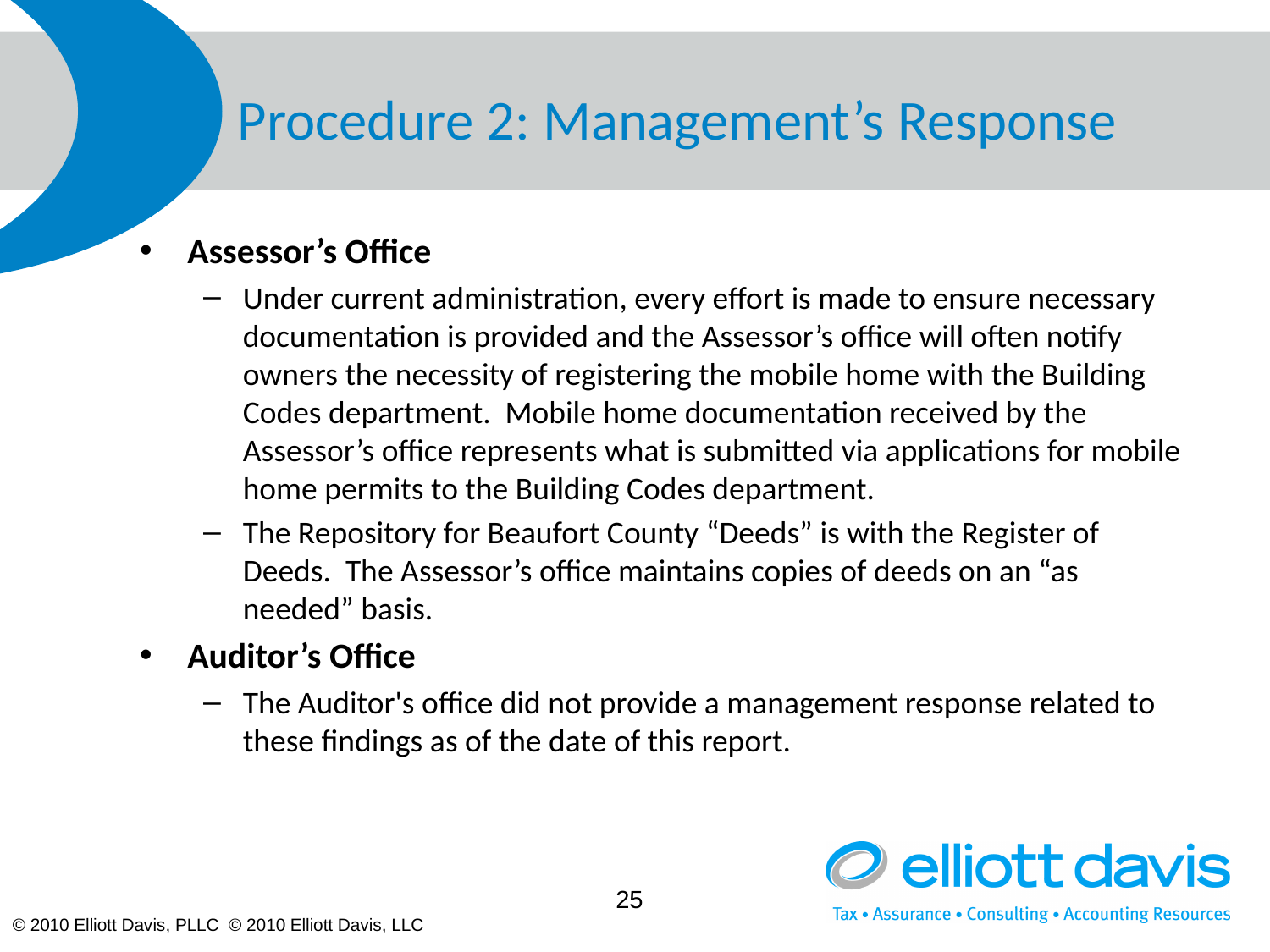

# Procedure 2: Management’s Response
Assessor’s Office
Under current administration, every effort is made to ensure necessary documentation is provided and the Assessor’s office will often notify owners the necessity of registering the mobile home with the Building Codes department.  Mobile home documentation received by the Assessor’s office represents what is submitted via applications for mobile home permits to the Building Codes department.
The Repository for Beaufort County “Deeds” is with the Register of Deeds.  The Assessor’s office maintains copies of deeds on an “as needed” basis.
Auditor’s Office
The Auditor's office did not provide a management response related to these findings as of the date of this report.

25